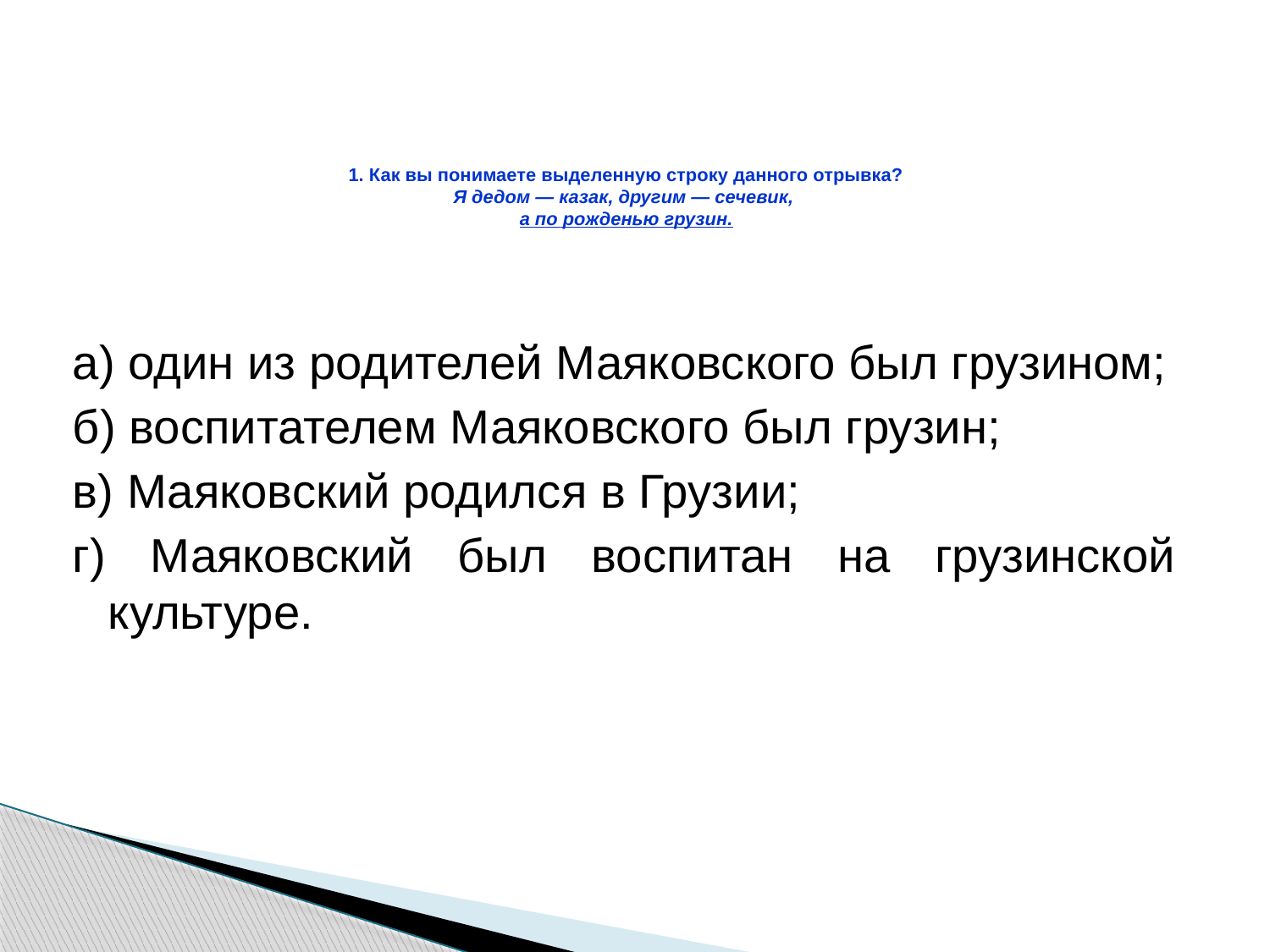

# 1. Как вы понимаете выделенную строку данного отрывка? Я дедом — казак, другим — сечевик, а по рожденью грузин.
а) один из родителей Маяковского был грузином;
б) воспитателем Маяковского был грузин;
в) Маяковский родился в Грузии;
г) Маяковский был воспитан на грузинской культуре.